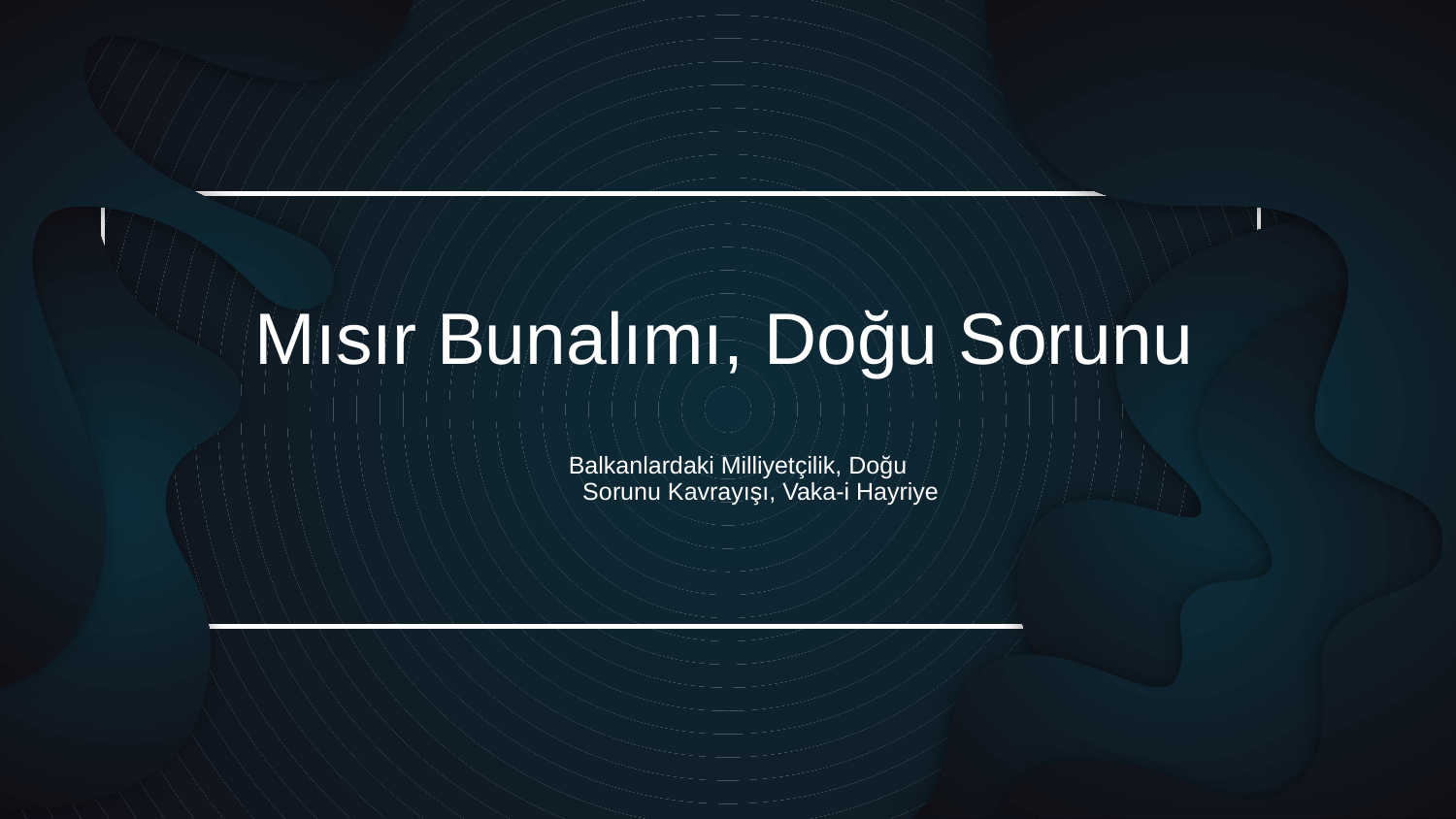

# Mısır Bunalımı, Doğu Sorunu
Balkanlardaki Milliyetçilik, Doğu Sorunu Kavrayışı, Vaka-i Hayriye